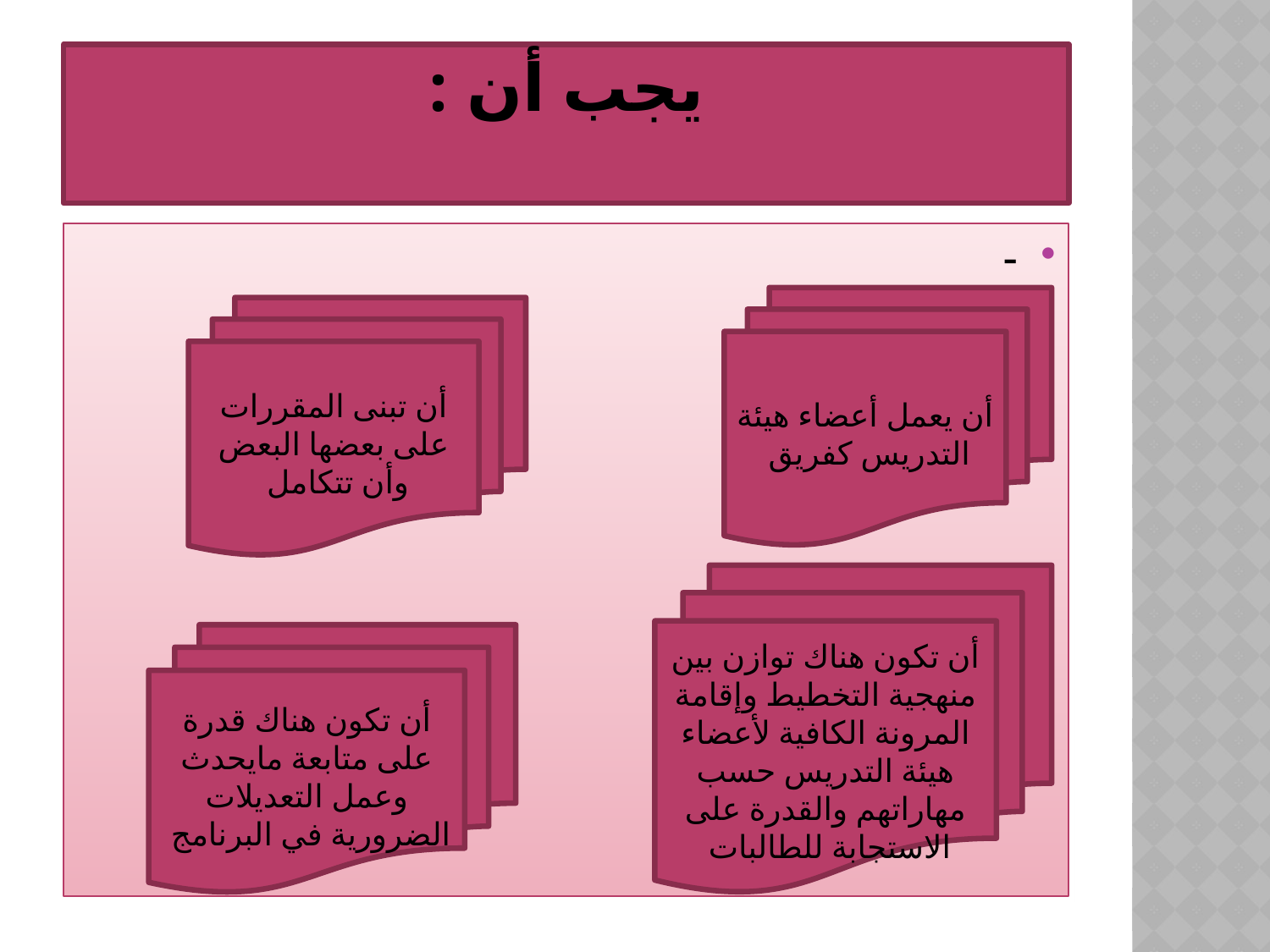

# يجب أن :
-
أن يعمل أعضاء هيئة التدريس كفريق
أن تبنى المقررات على بعضها البعض وأن تتكامل
أن تكون هناك توازن بين منهجية التخطيط وإقامة المرونة الكافية لأعضاء هيئة التدريس حسب مهاراتهم والقدرة على الاستجابة للطالبات
أن تكون هناك قدرة على متابعة مايحدث وعمل التعديلات الضرورية في البرنامج